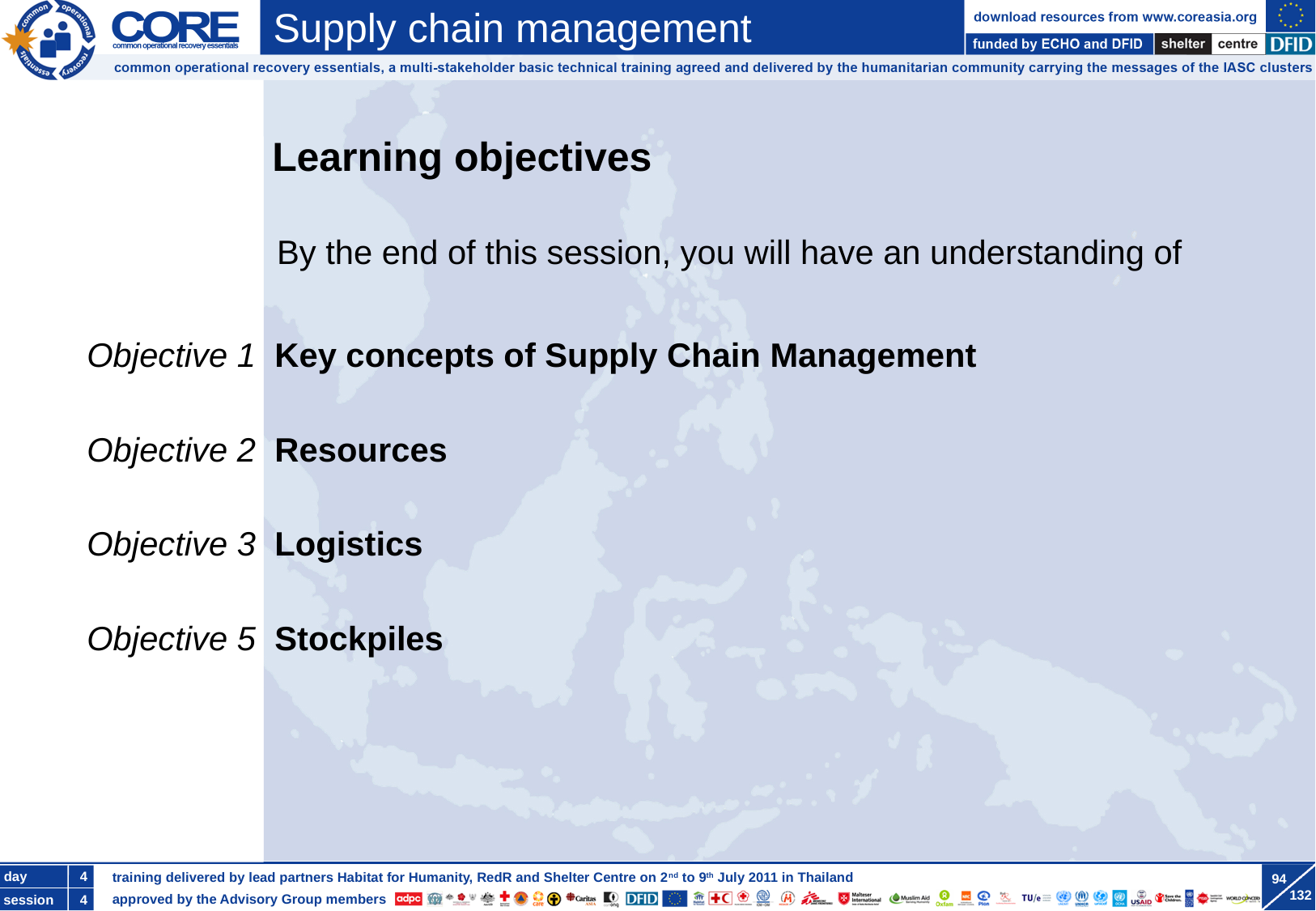

Objective 1  Key concepts of Supply Chain Management

Objective 2  Resources

Objective 3  Logistics

Objective 5  Stockpiles